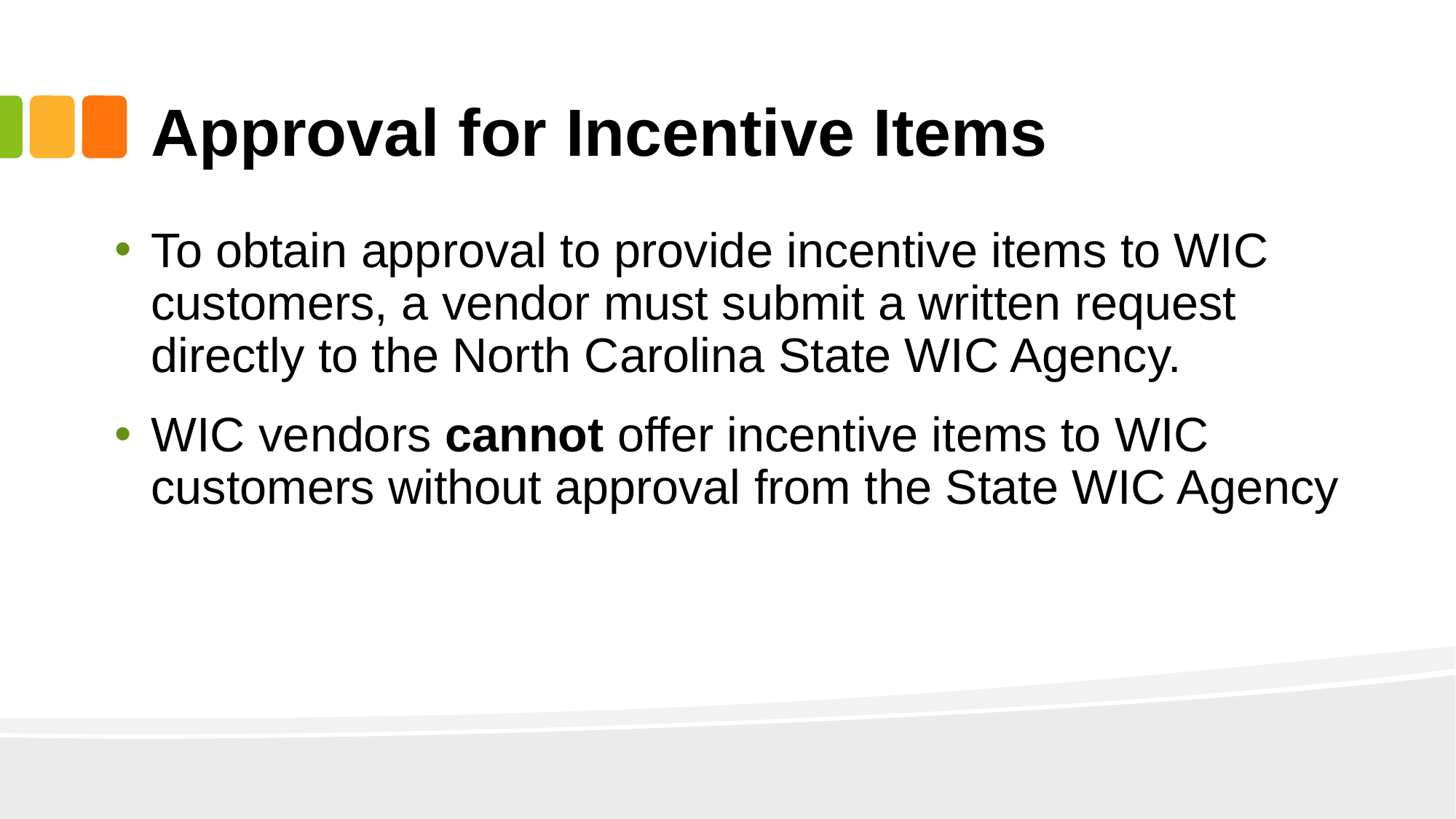

# Approval for Incentive Items
To obtain approval to provide incentive items to WIC customers, a vendor must submit a written request directly to the North Carolina State WIC Agency.
WIC vendors cannot offer incentive items to WIC customers without approval from the State WIC Agency